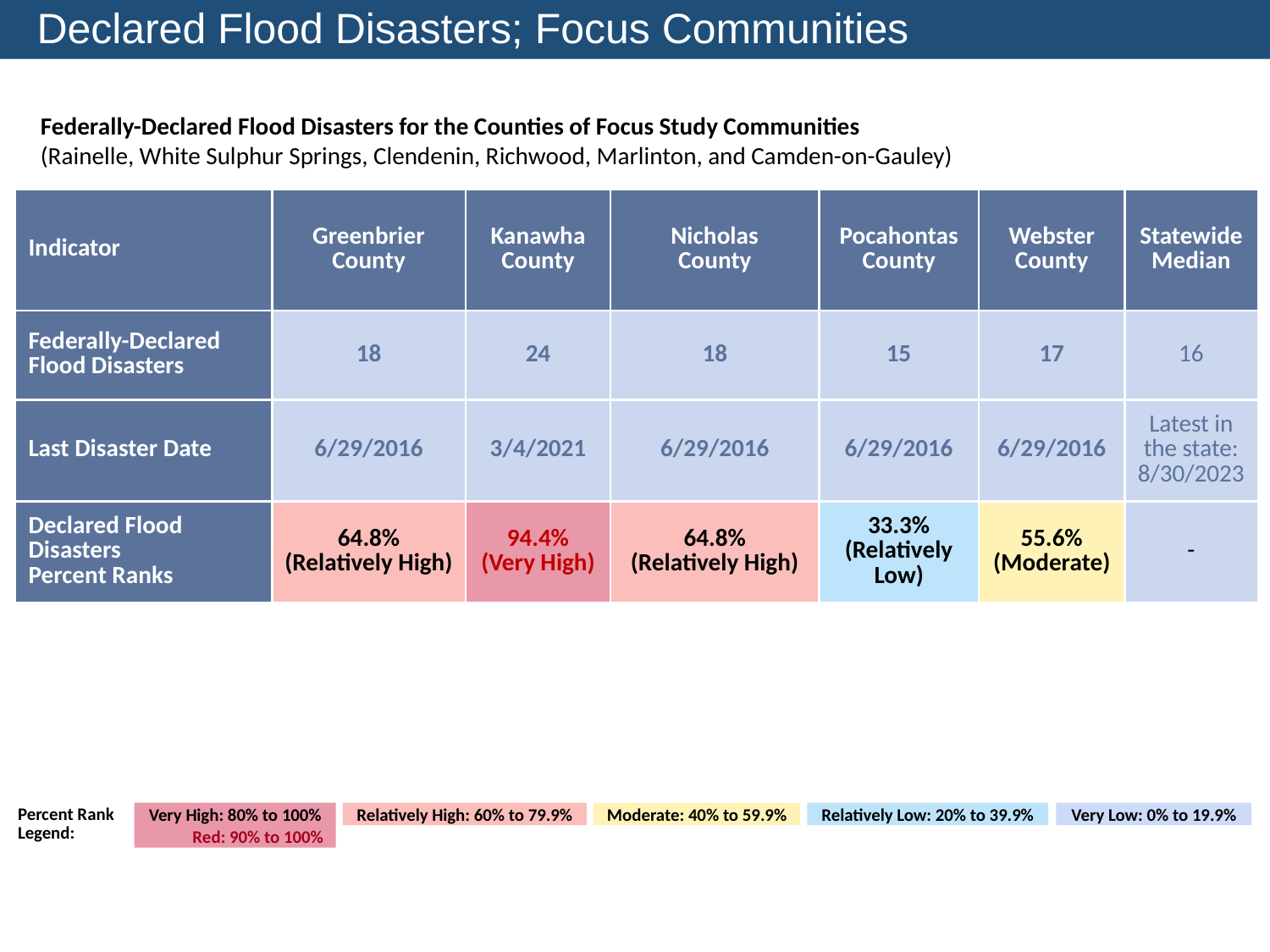

Declared Flood Disasters; Focus Communities
Federally-Declared Flood Disasters for the Counties of Focus Study Communities
(Rainelle, White Sulphur Springs, Clendenin, Richwood, Marlinton, and Camden-on-Gauley)
| Indicator | Greenbrier County | Kanawha County | Nicholas County | Pocahontas County | Webster County | Statewide Median |
| --- | --- | --- | --- | --- | --- | --- |
| Federally-Declared Flood Disasters | 18 | 24 | 18 | 15 | 17 | 16 |
| Last Disaster Date | 6/29/2016 | 3/4/2021 | 6/29/2016 | 6/29/2016 | 6/29/2016 | Latest in the state: 8/30/2023 |
| Declared Flood Disasters Percent Ranks | 64.8% (Relatively High) | 94.4% (Very High) | 64.8% (Relatively High) | 33.3% (Relatively Low) | 55.6% (Moderate) | - |
Percent Rank Legend:
Relatively High: 60% to 79.9%
Moderate: 40% to 59.9%
Relatively Low: 20% to 39.9%
Very Low: 0% to 19.9%
Very High: 80% to 100%
Red: 90% to 100%